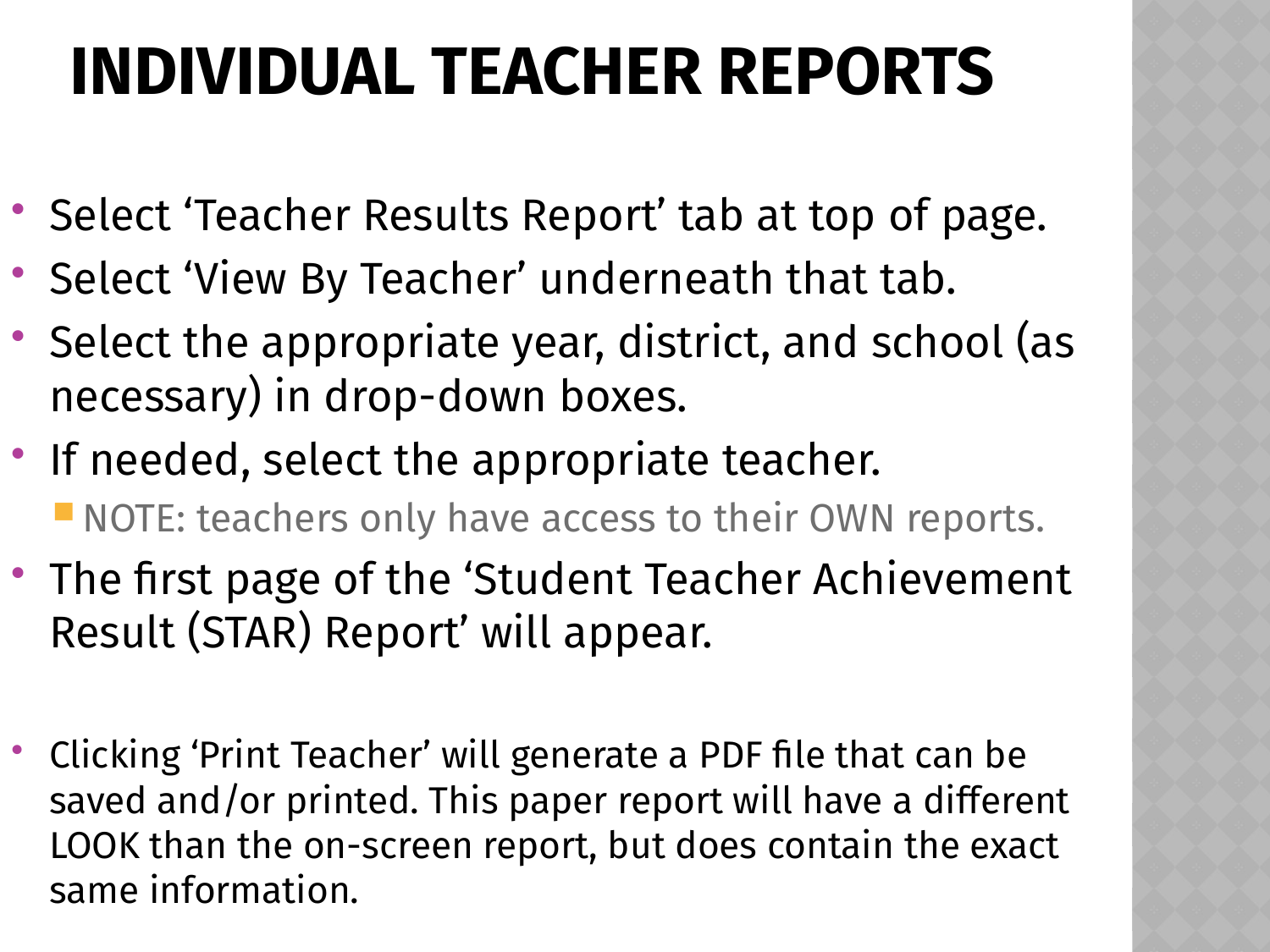

# INDIVIDUAL TEACHER REPORTS
Select ‘Teacher Results Report’ tab at top of page.
Select ‘View By Teacher’ underneath that tab.
Select the appropriate year, district, and school (as necessary) in drop-down boxes.
If needed, select the appropriate teacher.
NOTE: teachers only have access to their OWN reports.
The first page of the ‘Student Teacher Achievement Result (STAR) Report’ will appear.

Clicking ‘Print Teacher’ will generate a PDF file that can be saved and/or printed. This paper report will have a different LOOK than the on-screen report, but does contain the exact same information.